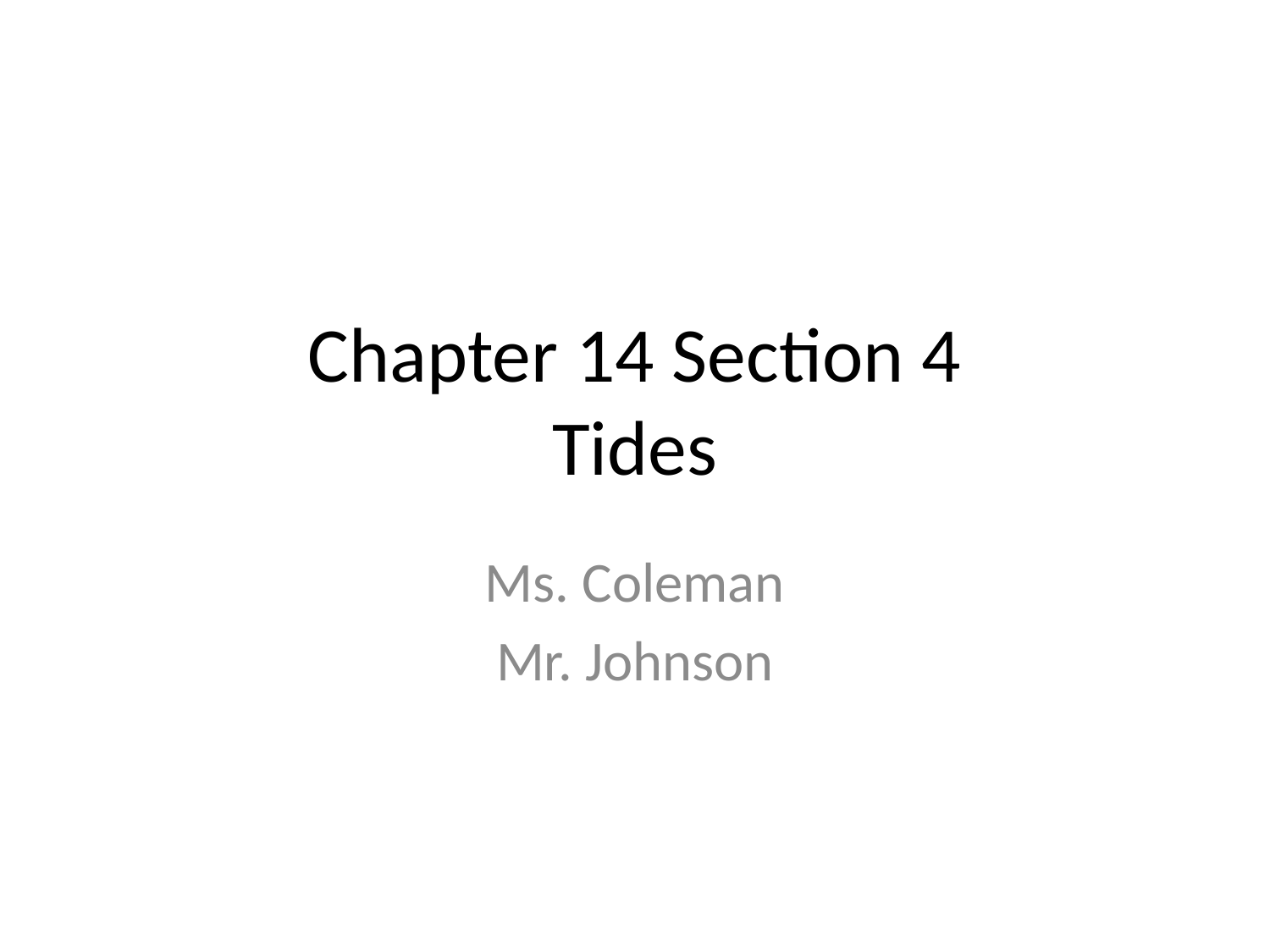

# Chapter 14 Section 4 Tides
Ms. Coleman
Mr. Johnson